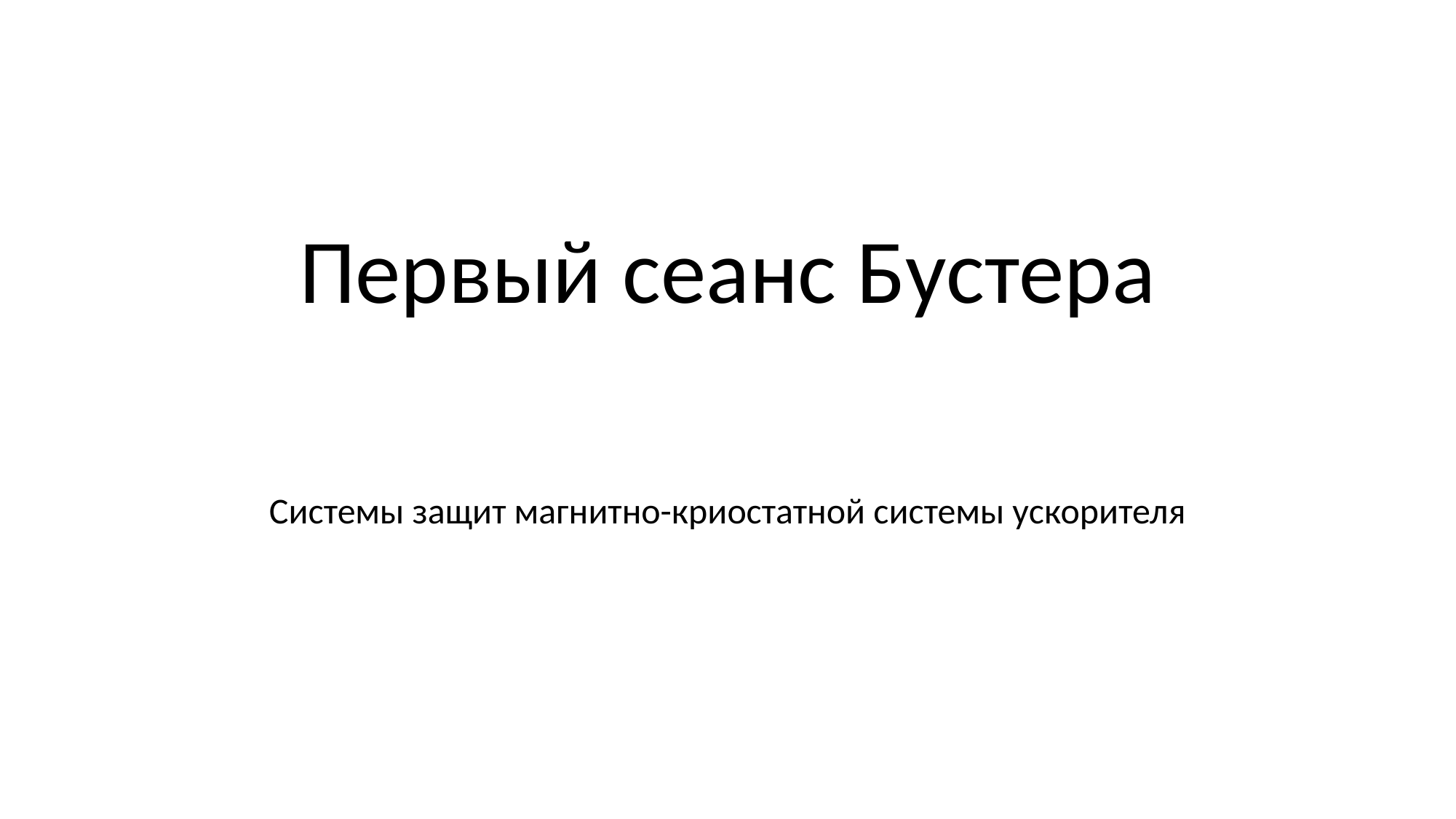

# Первый сеанс Бустера
Системы защит магнитно-криостатной системы ускорителя